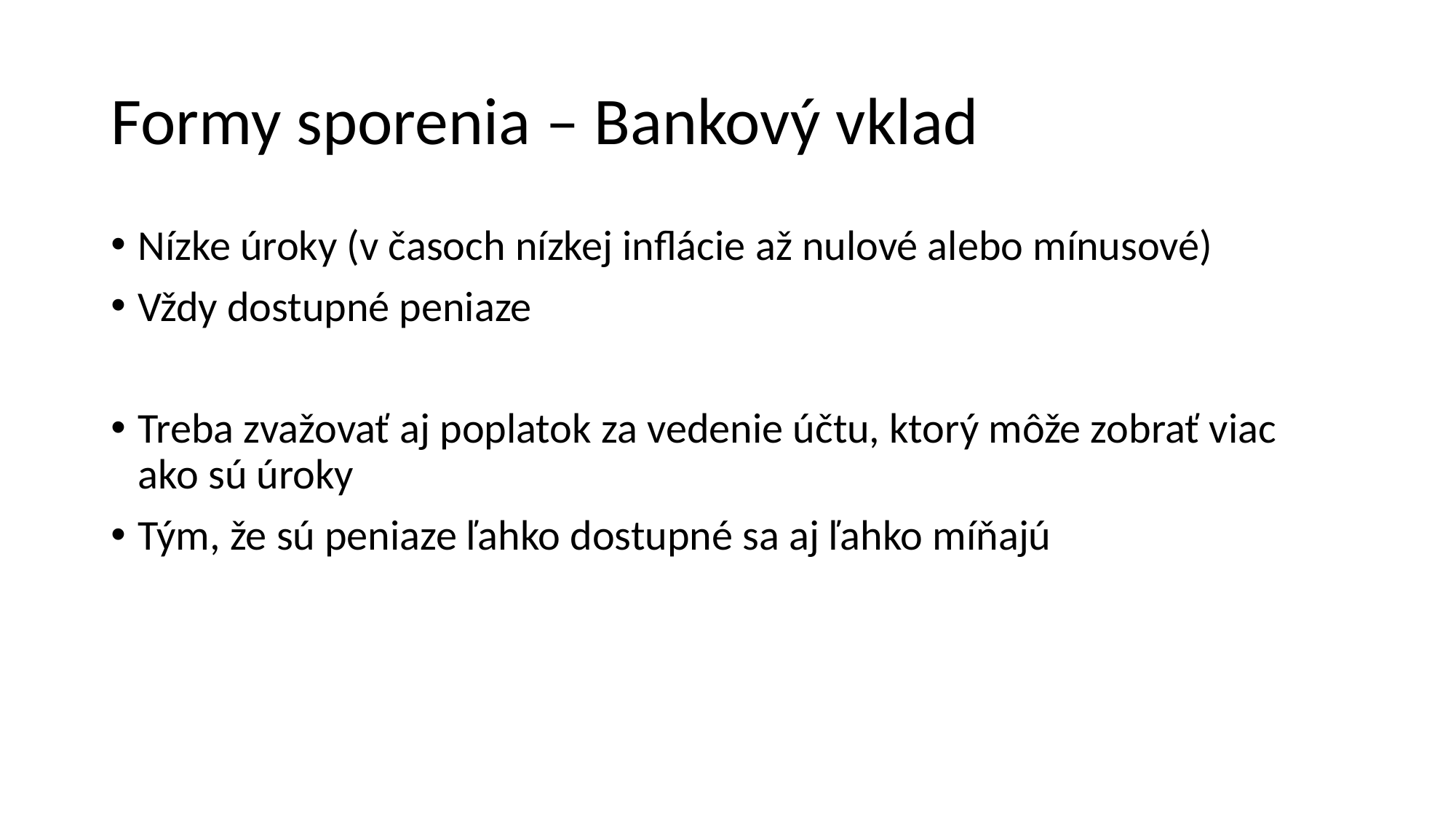

# Formy sporenia – Bankový vklad
Nízke úroky (v časoch nízkej inflácie až nulové alebo mínusové)
Vždy dostupné peniaze

Treba zvažovať aj poplatok za vedenie účtu, ktorý môže zobrať viac ako sú úroky
Tým, že sú peniaze ľahko dostupné sa aj ľahko míňajú